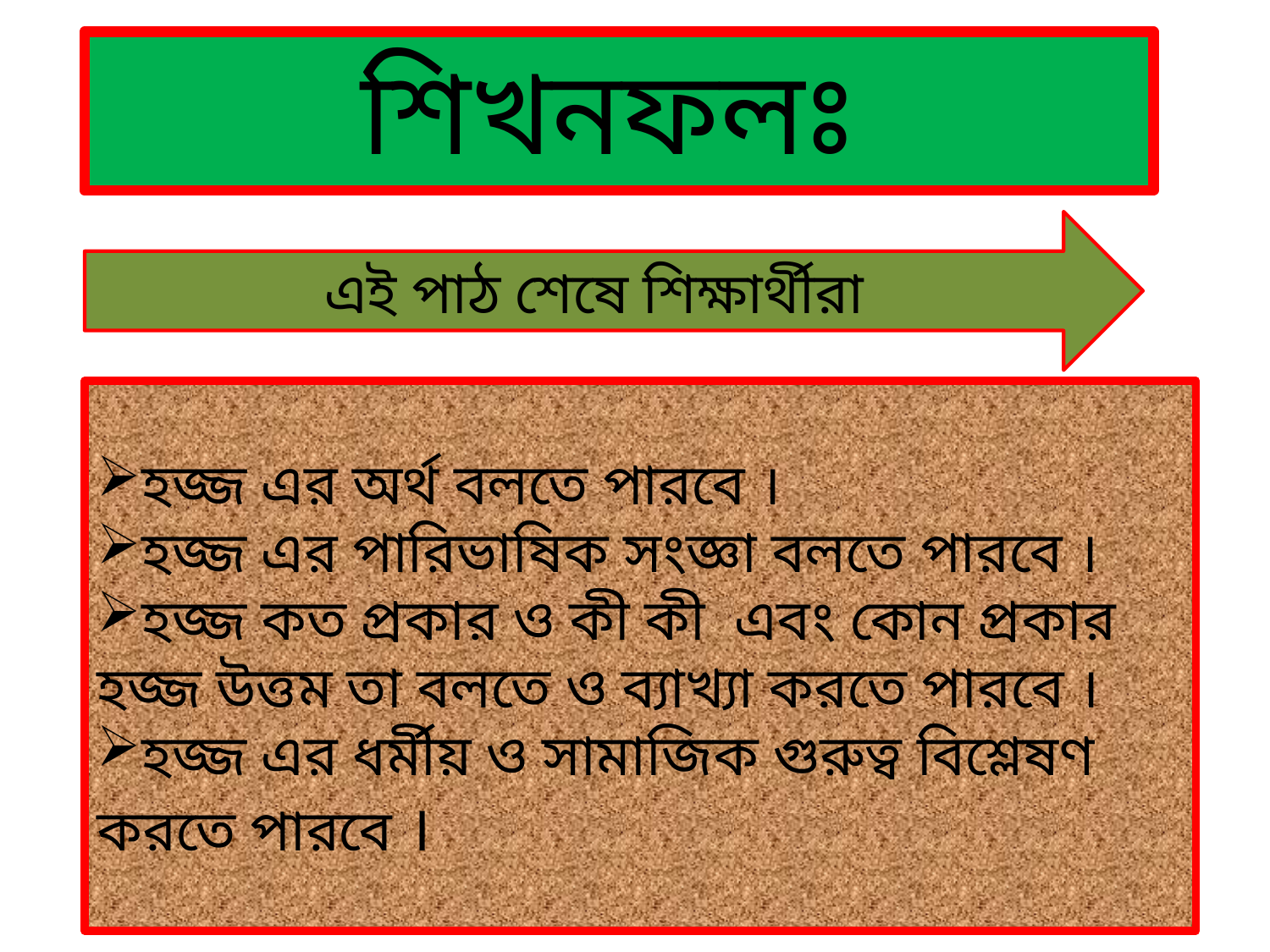

শিখনফলঃ
এই পাঠ শেষে শিক্ষার্থীরা
হজ্জ এর অর্থ বলতে পারবে ।
হজ্জ এর পারিভাষিক সংজ্ঞা বলতে পারবে ।
হজ্জ কত প্রকার ও কী কী  এবং কোন প্রকার হজ্জ উত্তম তা বলতে ও ব্যাখ্যা করতে পারবে ।
হজ্জ এর ধর্মীয় ও সামাজিক গুরুত্ব বিশ্লেষণ করতে পারবে ।